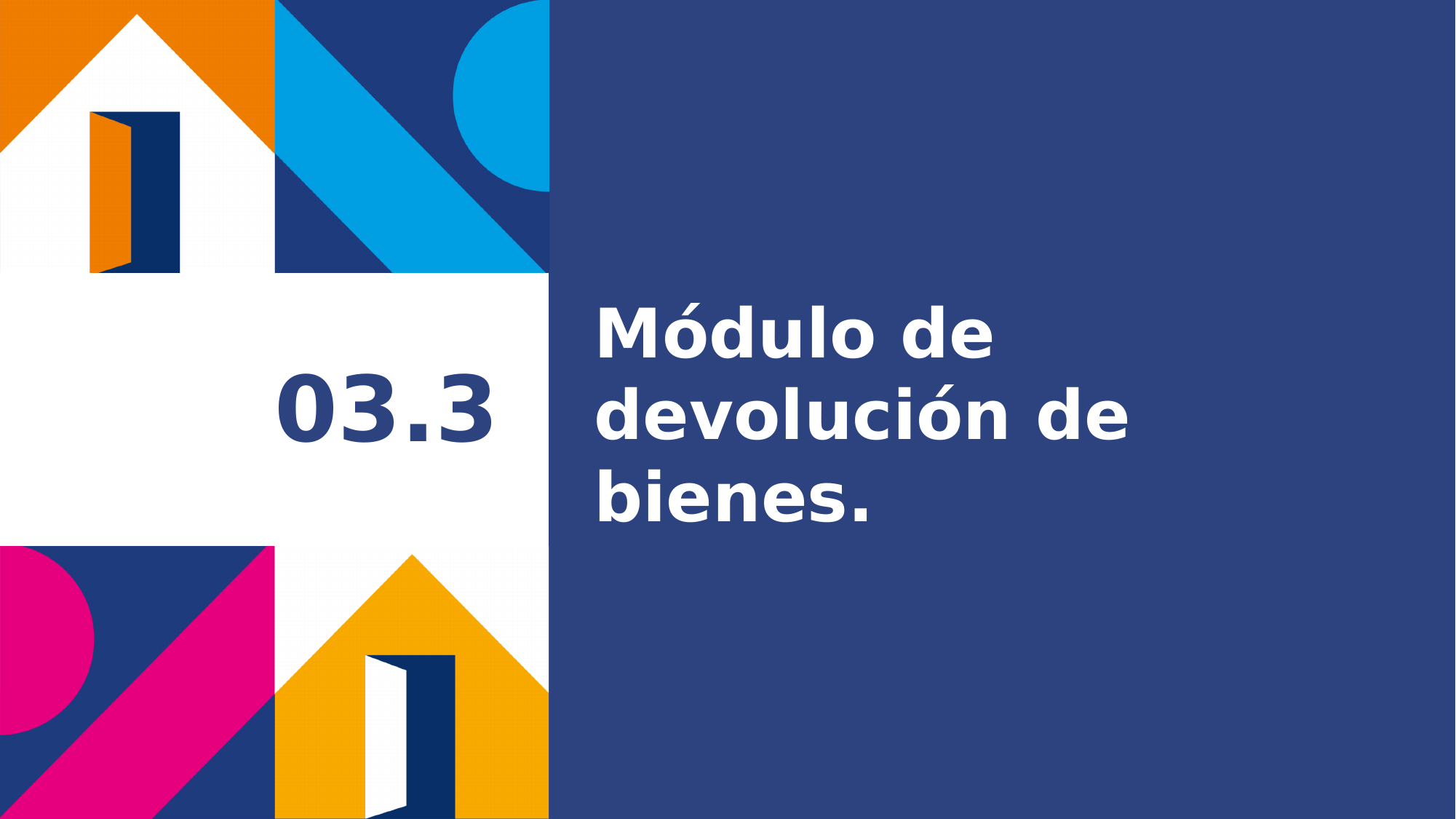

Módulo de devolución de bienes.
# 03.3